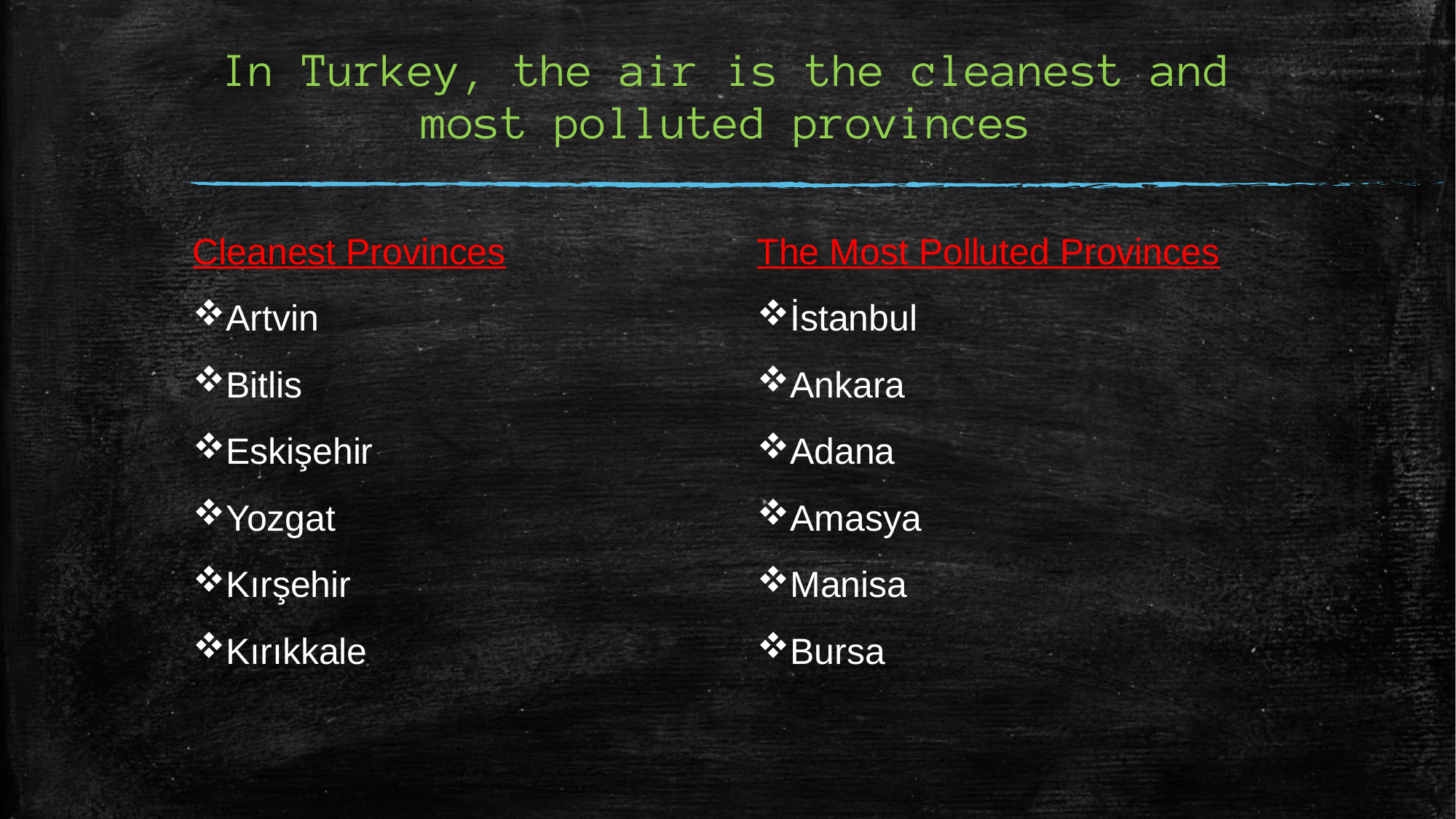

# In Turkey, the air is the cleanest and most polluted provinces
Cleanest Provinces
Artvin
Bitlis
Eskişehir
Yozgat
Kırşehir
Kırıkkale
The Most Polluted Provinces
İstanbul
Ankara
Adana
Amasya
Manisa
Bursa